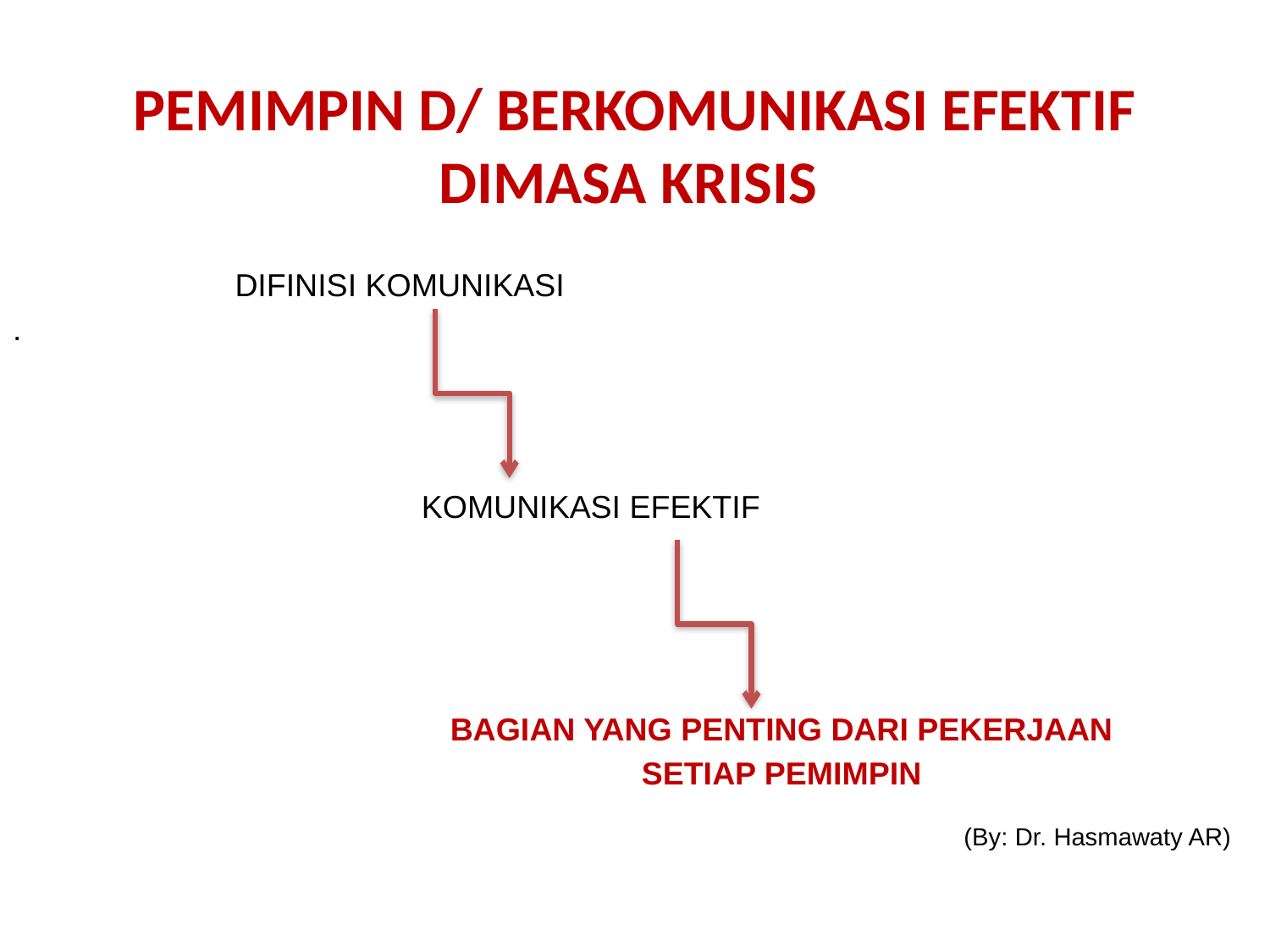

# PEMIMPIN D/ BERKOMUNIKASI EFEKTIF DIMASA KRISIS

                         DIFINISI KOMUNIKASI
.

                                              KOMUNIKASI EFEKTIF

                                  BAGIAN YANG PENTING DARI PEKERJAAN
                                 SETIAP PEMIMPIN
                                                                                                                                     (By: Dr. Hasmawaty AR)